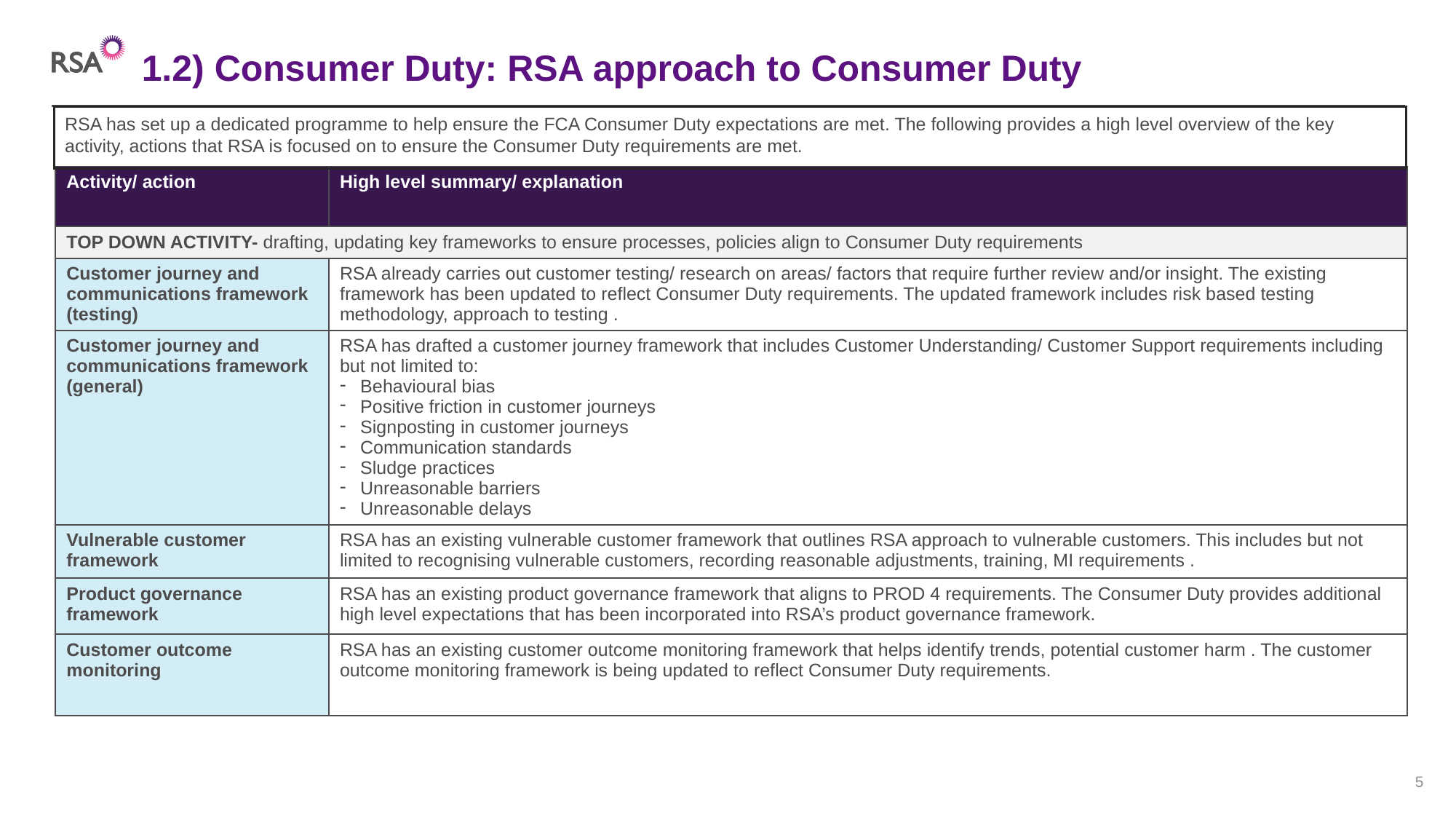

# 1.2) Consumer Duty: RSA approach to Consumer Duty
RSA has set up a dedicated programme to help ensure the FCA Consumer Duty expectations are met. The following provides a high level overview of the key  activity, actions that RSA is focused on to ensure the Consumer Duty requirements are met.

| Activity/ action | High level summary/ explanation |
| --- | --- |
| TOP DOWN ACTIVITY- drafting, updating key frameworks to ensure processes, policies align to Consumer Duty requirements |  |
| Customer journey and communications framework (testing) | RSA already carries out customer testing/ research on areas/ factors that require further review and/or insight. The existing framework has been updated to reflect Consumer Duty requirements. The updated framework includes risk based testing methodology, approach to testing . |
| Customer journey and communications framework (general) | RSA has drafted a customer journey framework that includes Customer Understanding/ Customer Support requirements including but not limited to:  Behavioural bias Positive friction in customer journeys Signposting in customer journeys Communication standards  Sludge practices Unreasonable barriers Unreasonable delays |
| Vulnerable customer framework | RSA has an existing vulnerable customer framework that outlines RSA approach to vulnerable customers. This includes but not limited to recognising vulnerable customers, recording reasonable adjustments, training, MI requirements . |
| Product governance framework | RSA has an existing product governance framework that aligns to PROD 4 requirements. The Consumer Duty provides additional high level expectations that has been incorporated into RSA’s product governance framework. |
| Customer outcome monitoring | RSA has an existing customer outcome monitoring framework that helps identify trends, potential customer harm . The customer outcome monitoring framework is being updated to reflect Consumer Duty requirements. |
5